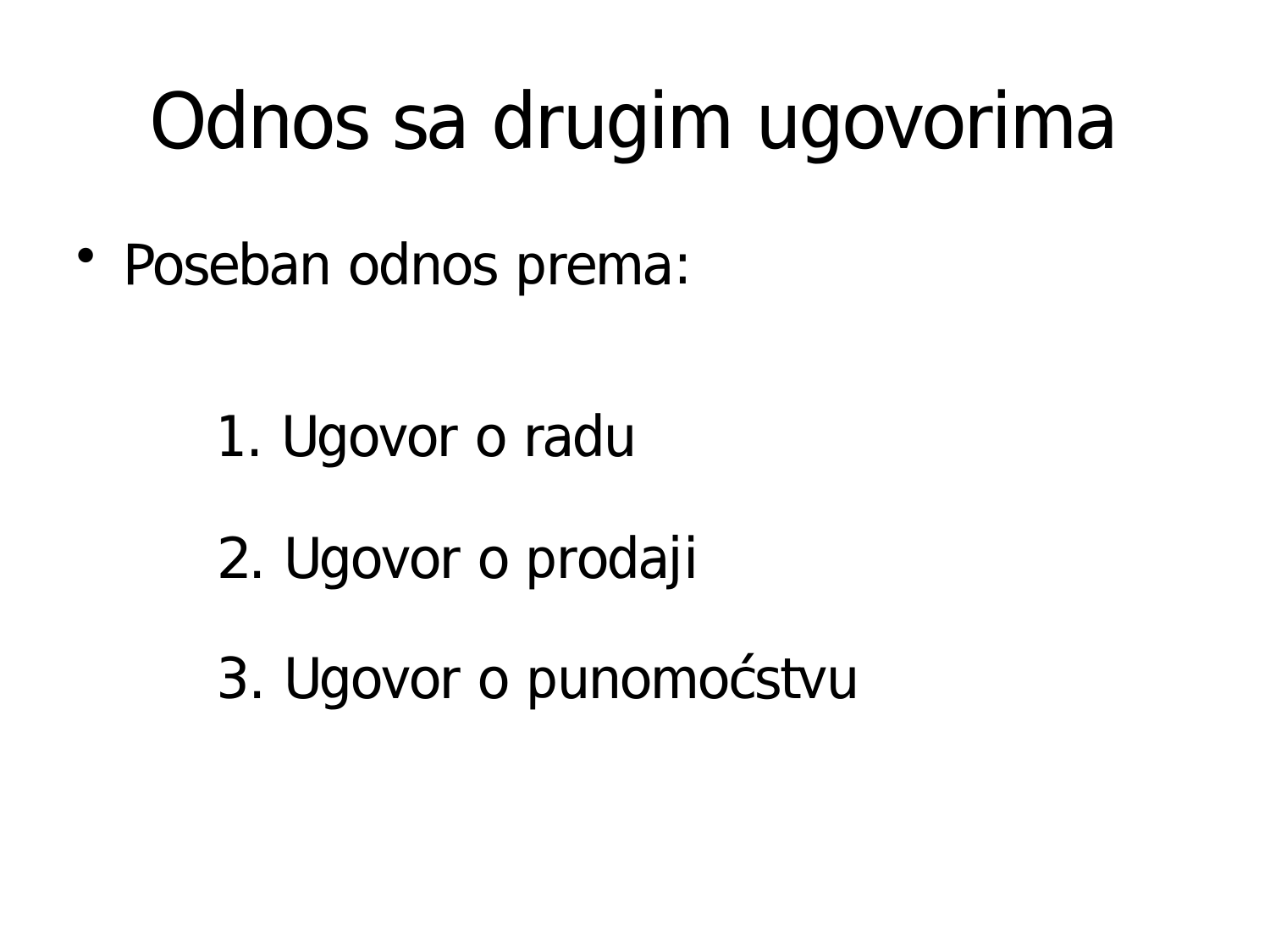

# Odnos sa drugim ugovorima
Poseban odnos prema:
1. Ugovor o radu
2. Ugovor o prodaji
3. Ugovor o punomoćstvu